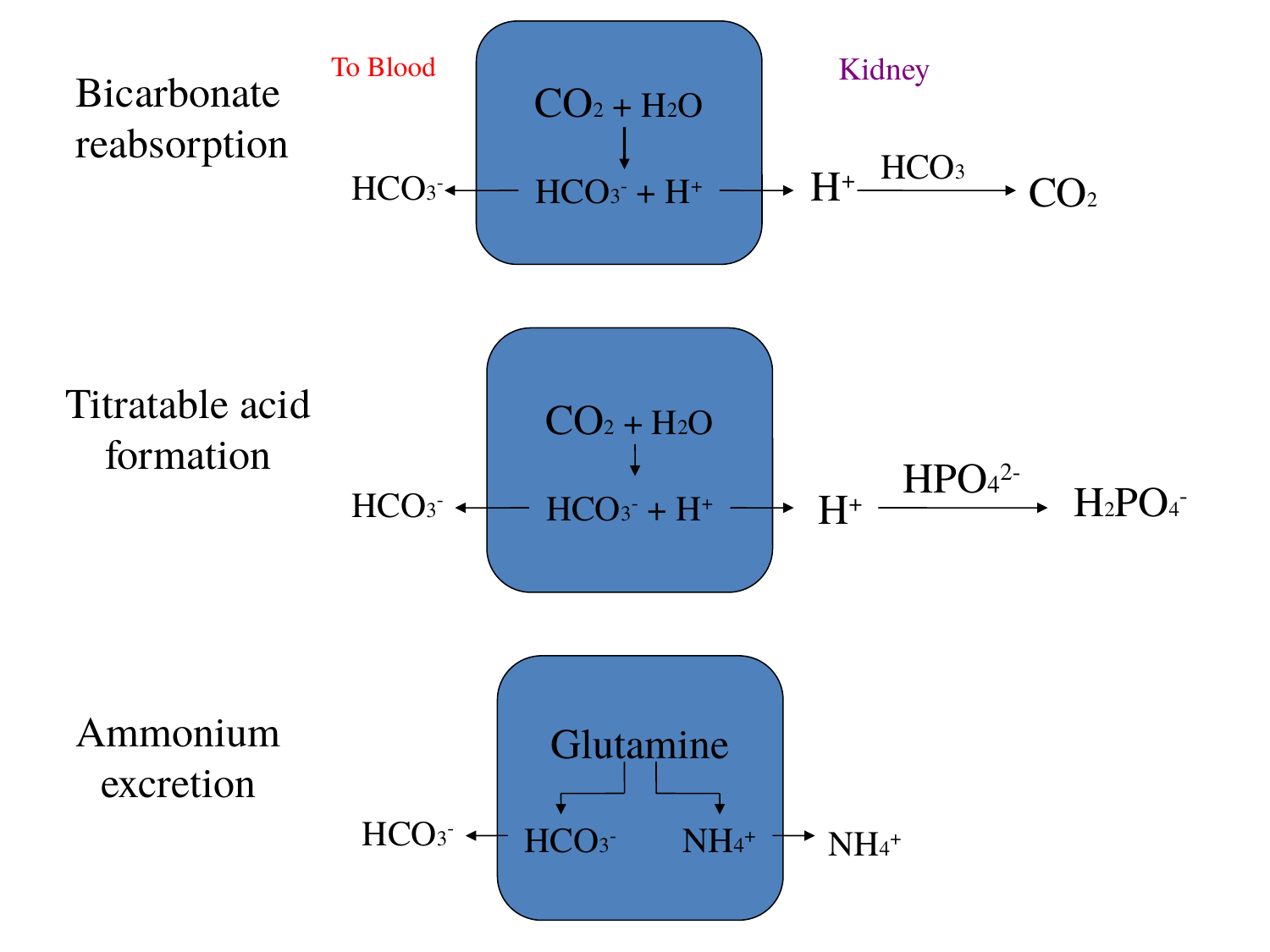

CO2 + H2O

HCO3- + H+
To Blood
Kidney
Bicarbonate
reabsorption

HCO3

H+
HCO3-
CO2

CO2 + H2O

HCO3- + H+
Titratable acid
formation

HPO42-
H2PO4-
HCO3-
H+

Glutamine

HCO3-             NH4+
Ammonium
excretion

HCO3-
NH4+